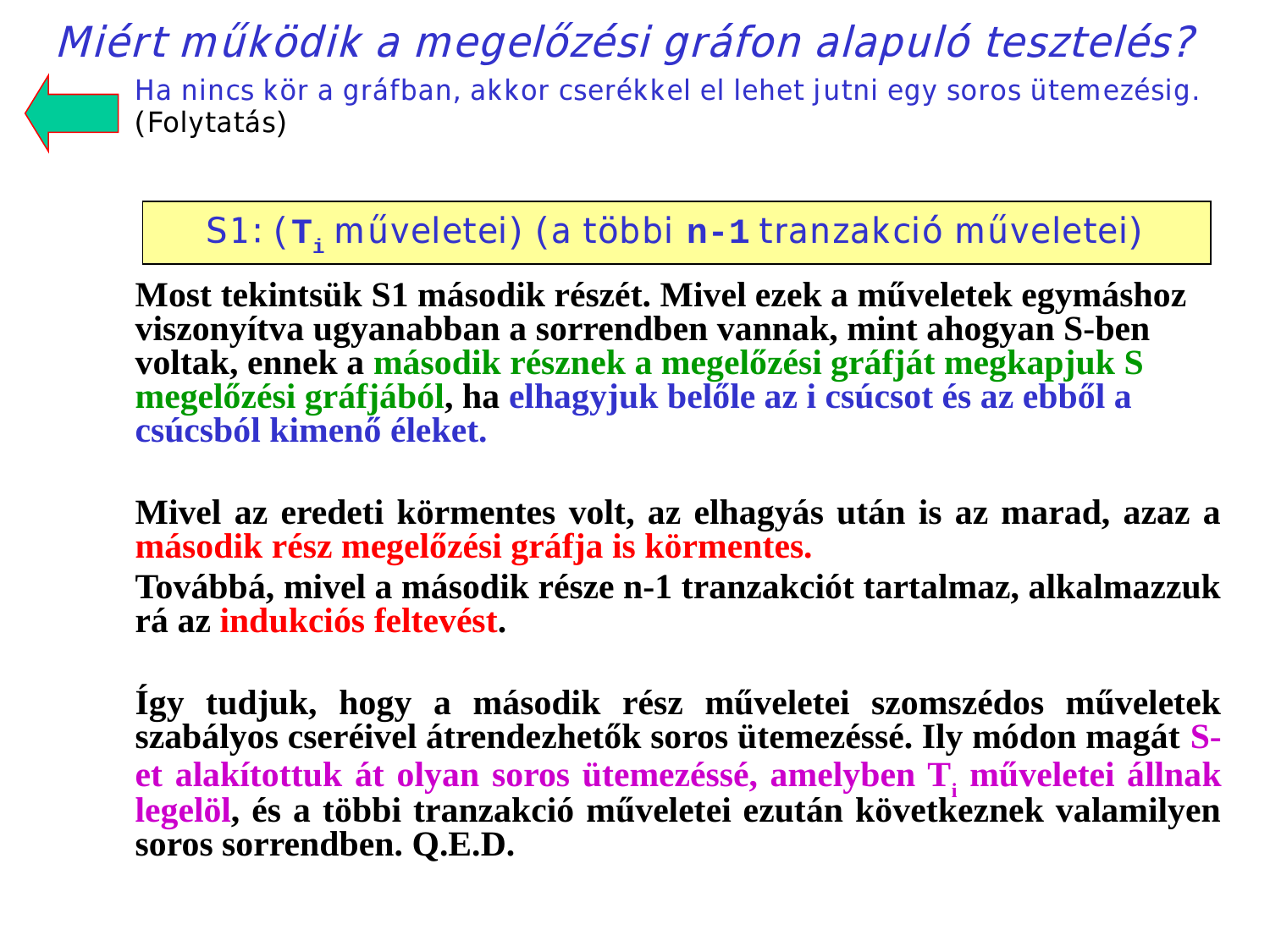

# Miért működik a megelőzési gráfon alapuló tesztelés?
   	Ha nincs kör a gráfban, akkor cserékkel el lehet jutni egy soros ütemezésig.
	(Folytatás)

	Most tekintsük S1 második részét. Mivel ezek a műveletek egymáshoz viszonyítva ugyanabban a sorrendben vannak, mint ahogyan S-ben voltak, ennek a második résznek a megelőzési gráfját megkapjuk S megelőzési gráfjából, ha elhagyjuk belőle az i csúcsot és az ebből a csúcsból kimenő éleket.

	Mivel az eredeti körmentes volt, az elhagyás után is az marad, azaz a második rész megelőzési gráfja is körmentes.
	Továbbá, mivel a második része n‑1 tranzakciót tartalmaz, alkalmazzuk rá az indukciós feltevést.

	Így tudjuk, hogy a második rész műveletei szomszédos műveletek szabályos cseréivel átrendezhetők soros ütemezéssé. Ily módon magát S-et alakítottuk át olyan soros ütemezéssé, amelyben Ti műveletei állnak legelöl, és a többi tranzakció műveletei ezután következnek valamilyen soros sorrendben. Q.E.D.

S1: (Ti műveletei) (a többi n-1 tranzakció műveletei)